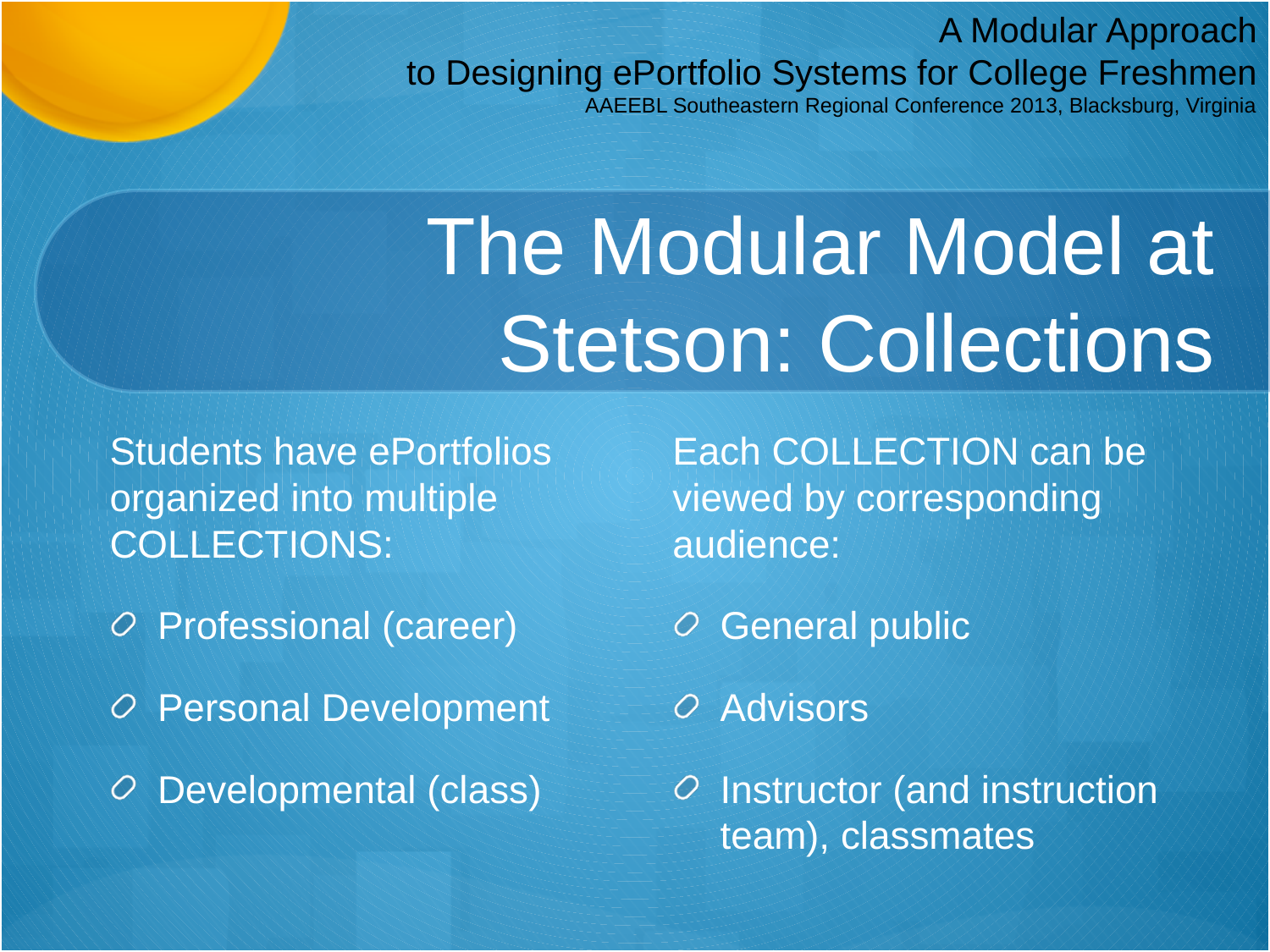

# The Modular Model at Stetson: Collections
Students have ePortfolios organized into multiple COLLECTIONS:
Professional (career)
Personal Development
Developmental (class)
Each COLLECTION can be viewed by corresponding audience:
General public
Advisors
Instructor (and instruction team), classmates